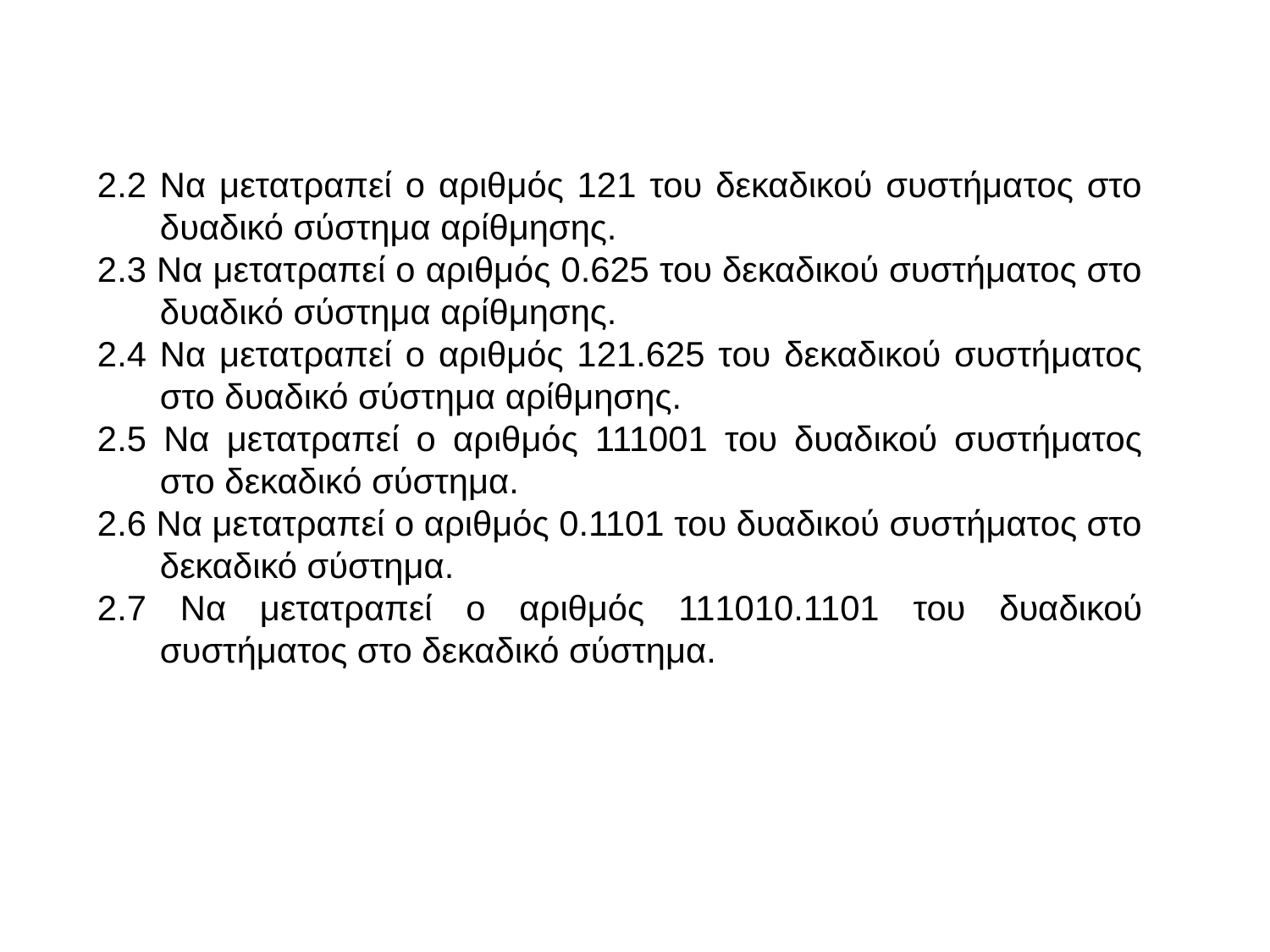

2.2 Να μετατραπεί ο αριθμός 121 του δεκαδικού συστήματος στο δυαδικό σύστημα αρίθμησης.
2.3 Να μετατραπεί ο αριθμός 0.625 του δεκαδικού συστήματος στο δυαδικό σύστημα αρίθμησης.
2.4 Να μετατραπεί ο αριθμός 121.625 του δεκαδικού συστήματος στο δυαδικό σύστημα αρίθμησης.
2.5 Να μετατραπεί ο αριθμός 111001 του δυαδικού συστήματος στο δεκαδικό σύστημα.
2.6 Να μετατραπεί ο αριθμός 0.1101 του δυαδικού συστήματος στο δεκαδικό σύστημα.
2.7 Να μετατραπεί ο αριθμός 111010.1101 του δυαδικού συστήματος στο δεκαδικό σύστημα.